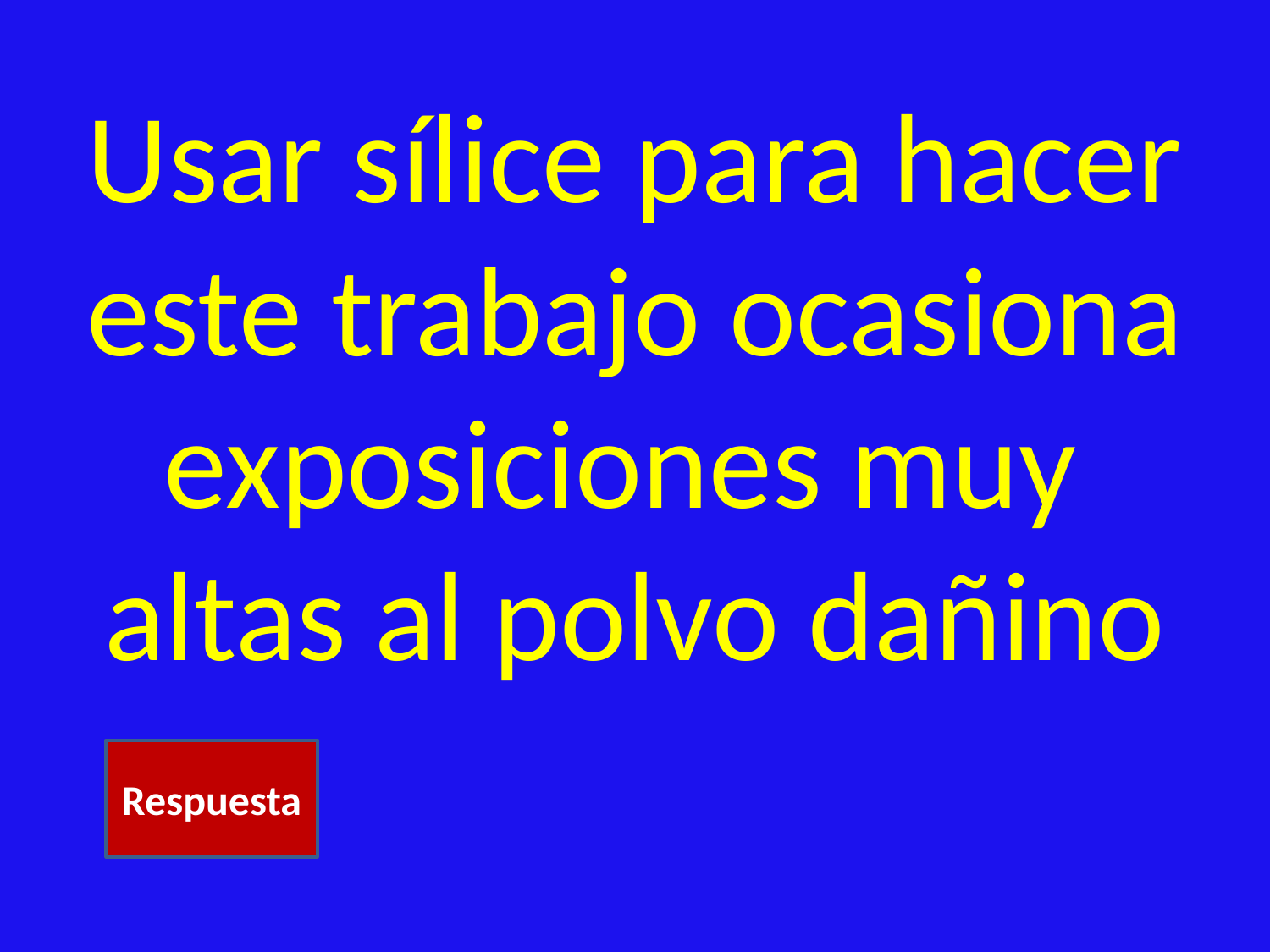

# Usar sílice para hacer este trabajo ocasiona exposiciones muy altas al polvo dañino